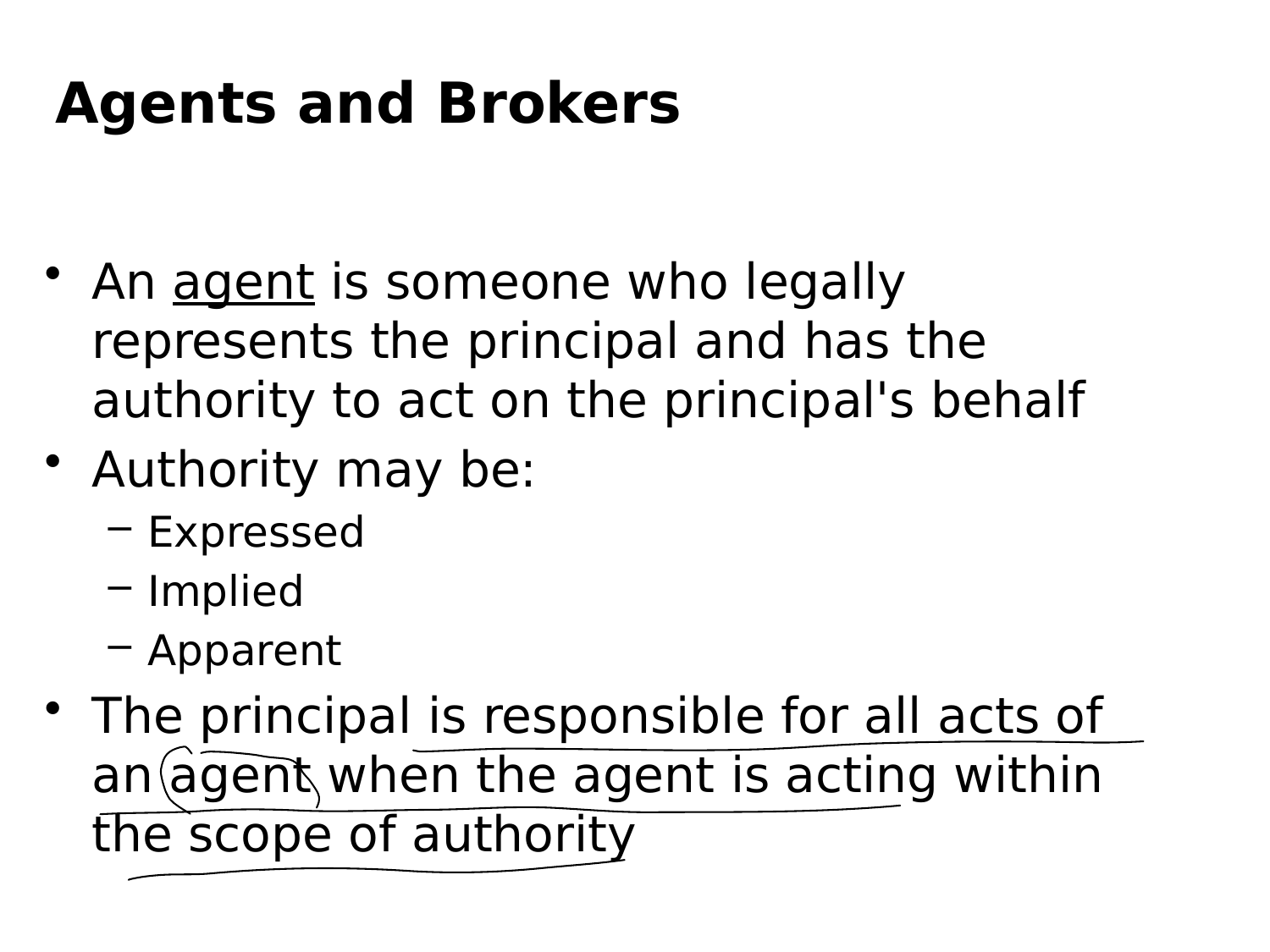

Agents and Brokers
An agent is someone who legally represents the principal and has the authority to act on the principal's behalf
Authority may be:
Expressed
Implied
Apparent
The principal is responsible for all acts of an agent when the agent is acting within the scope of authority